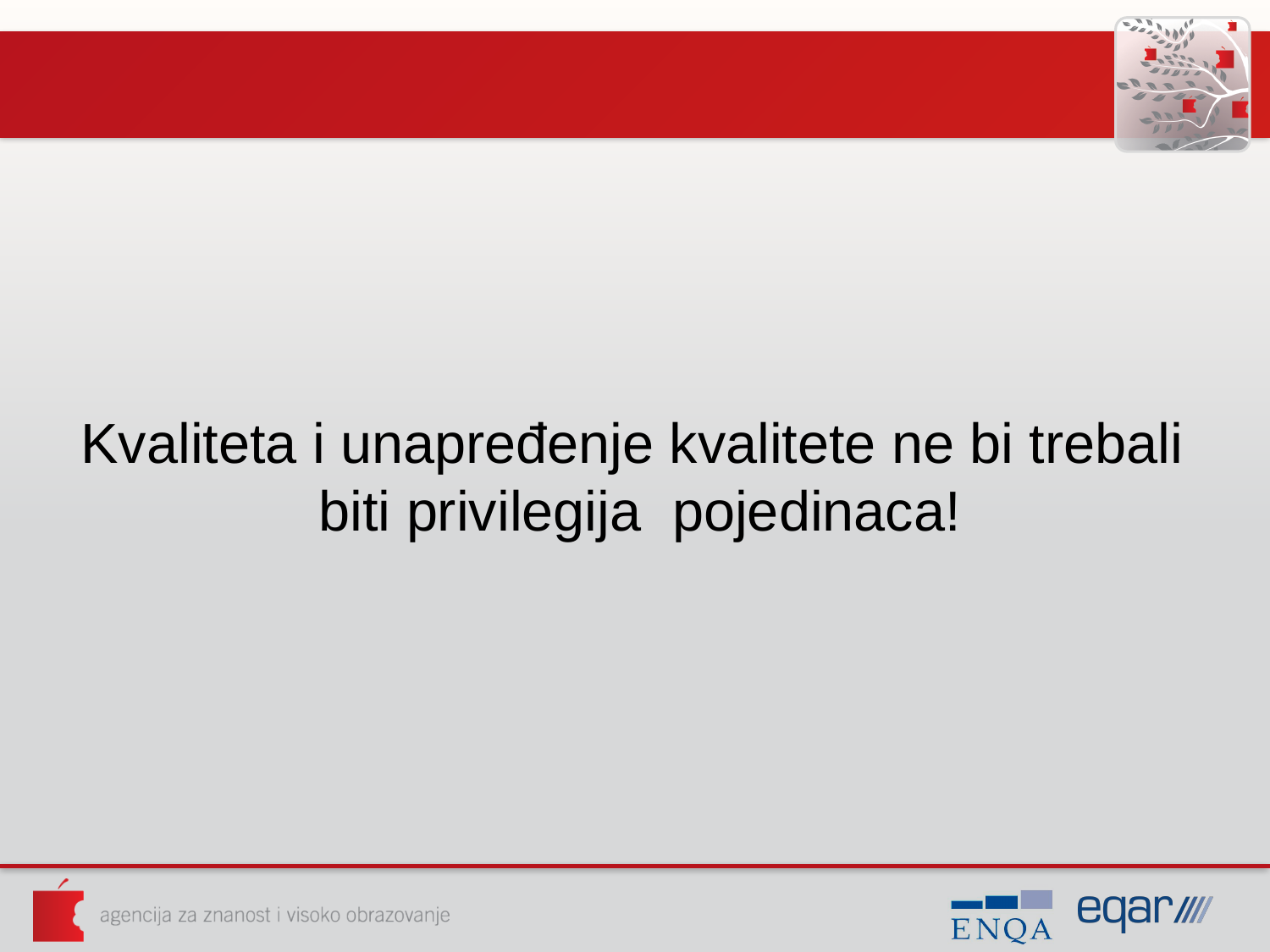

Kvaliteta i unapređenje kvalitete ne bi trebali  biti privilegija  pojedinaca!